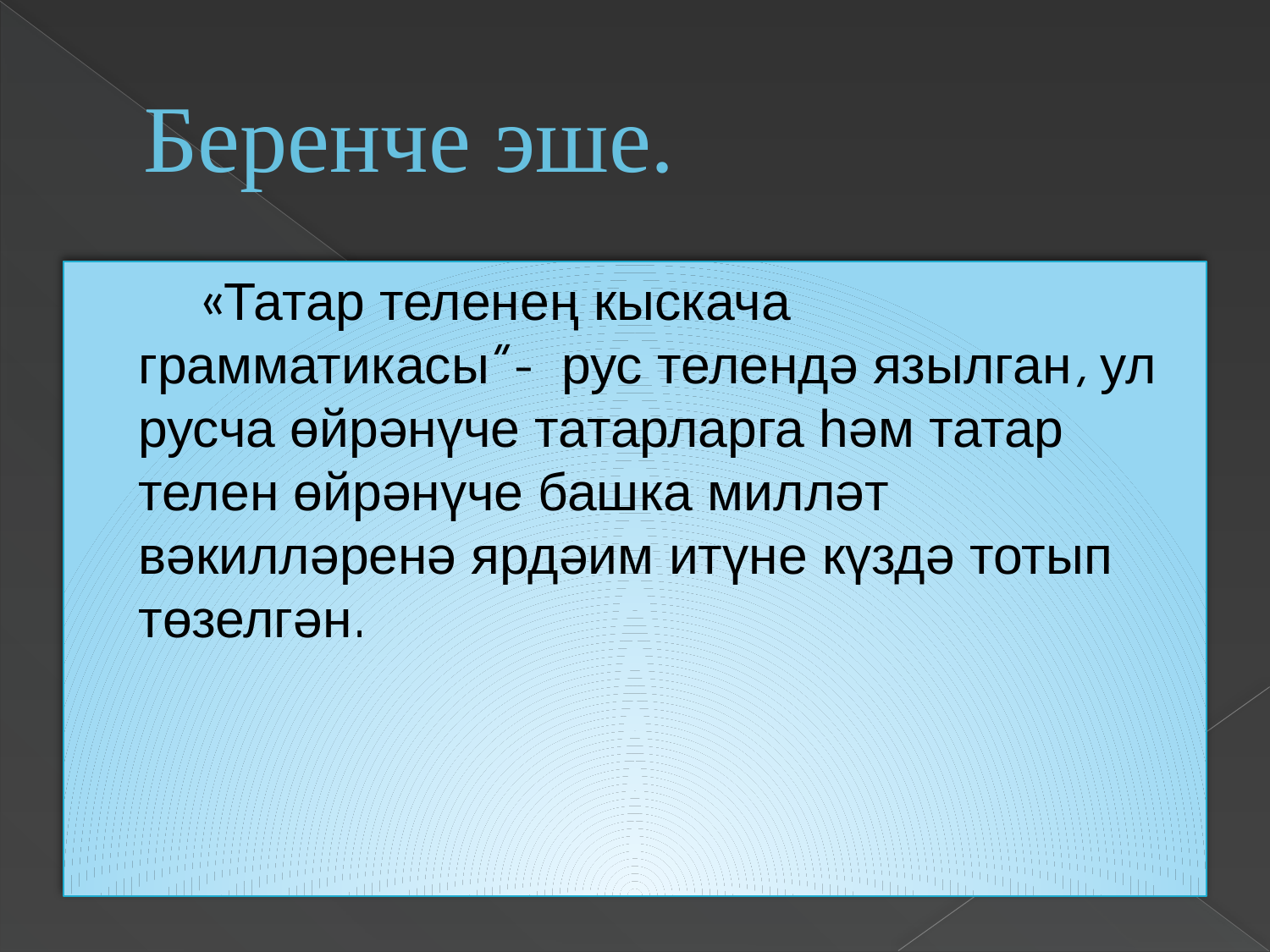

# Беренче эше.
        «Татар теленең кыскача грамматикасы”-  рус телендә язылган, ул русча өйрәнүче татарларга һәм татар телен өйрәнүче башка милләт вәкилләренә ярдәим итүне күздә тотып төзелгән.